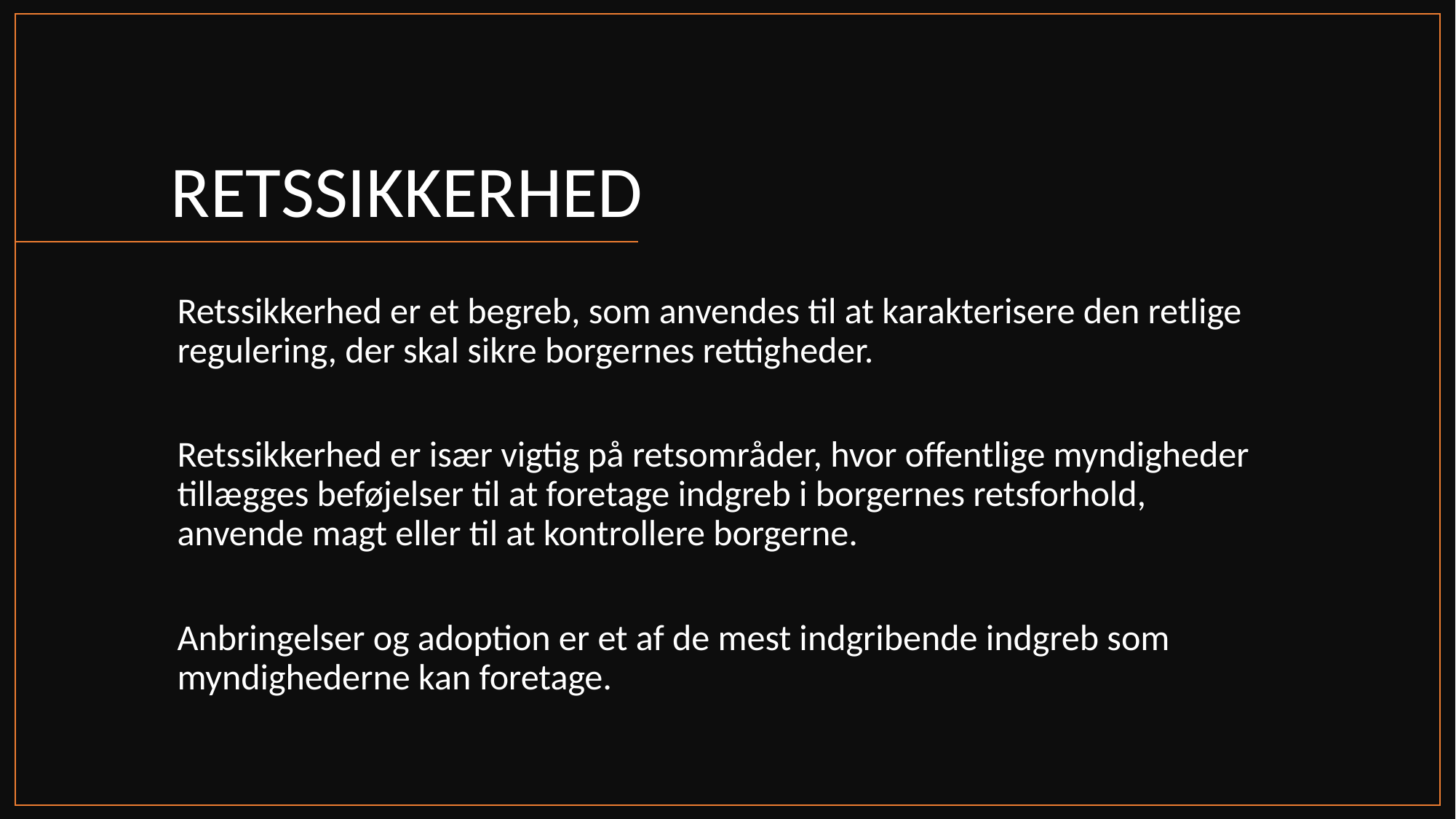

# RETSSIKKERHED
Retssikkerhed er et begreb, som anvendes til at karakterisere den retlige regulering, der skal sikre borgernes rettigheder.

Retssikkerhed er især vigtig på retsområder, hvor offentlige myndigheder tillægges beføjelser til at foretage indgreb i borgernes retsforhold, anvende magt eller til at kontrollere borgerne.

Anbringelser og adoption er et af de mest indgribende indgreb som myndighederne kan foretage.